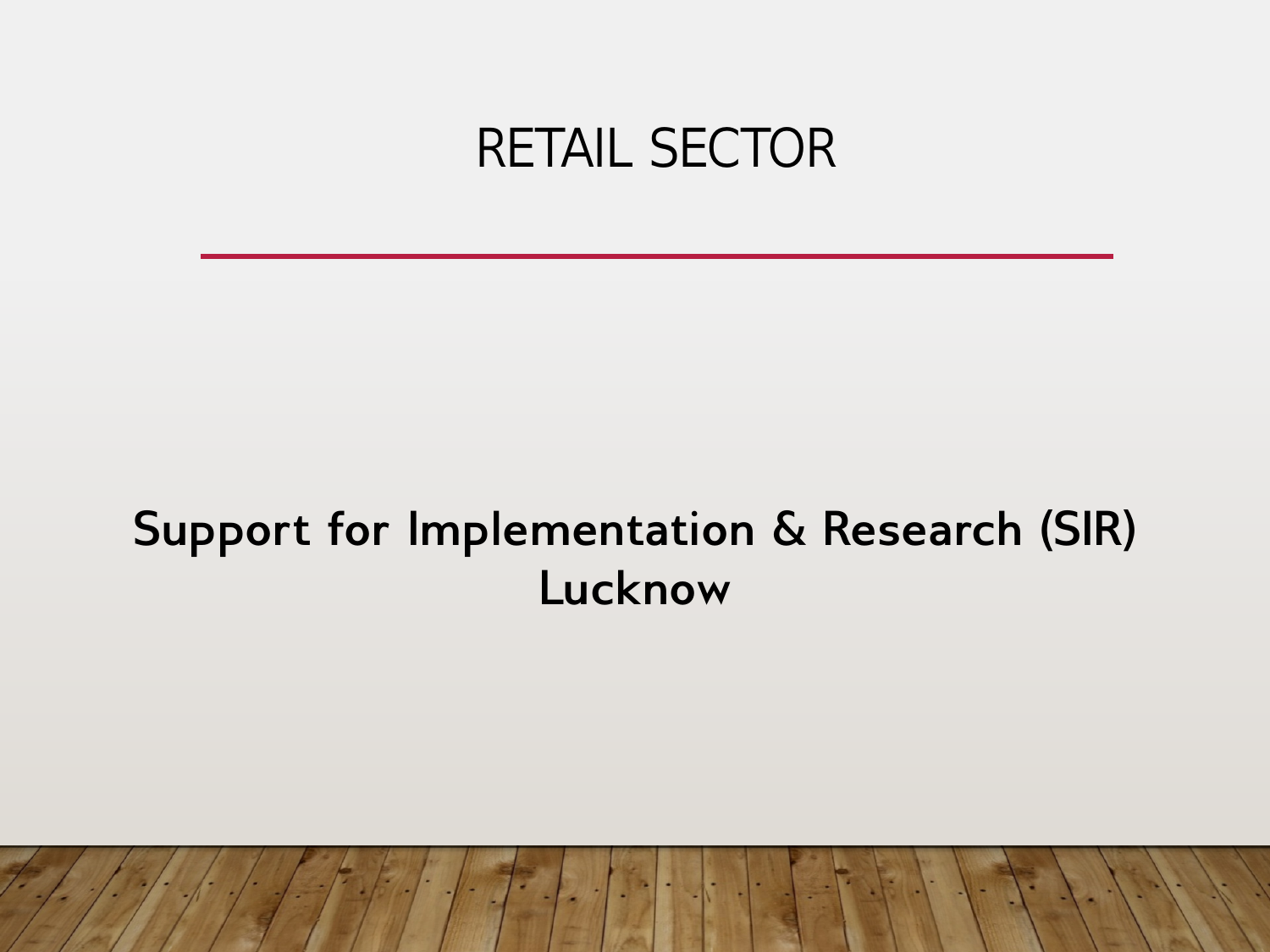

# Retail Sector
Support for Implementation & Research (SIR)
Lucknow